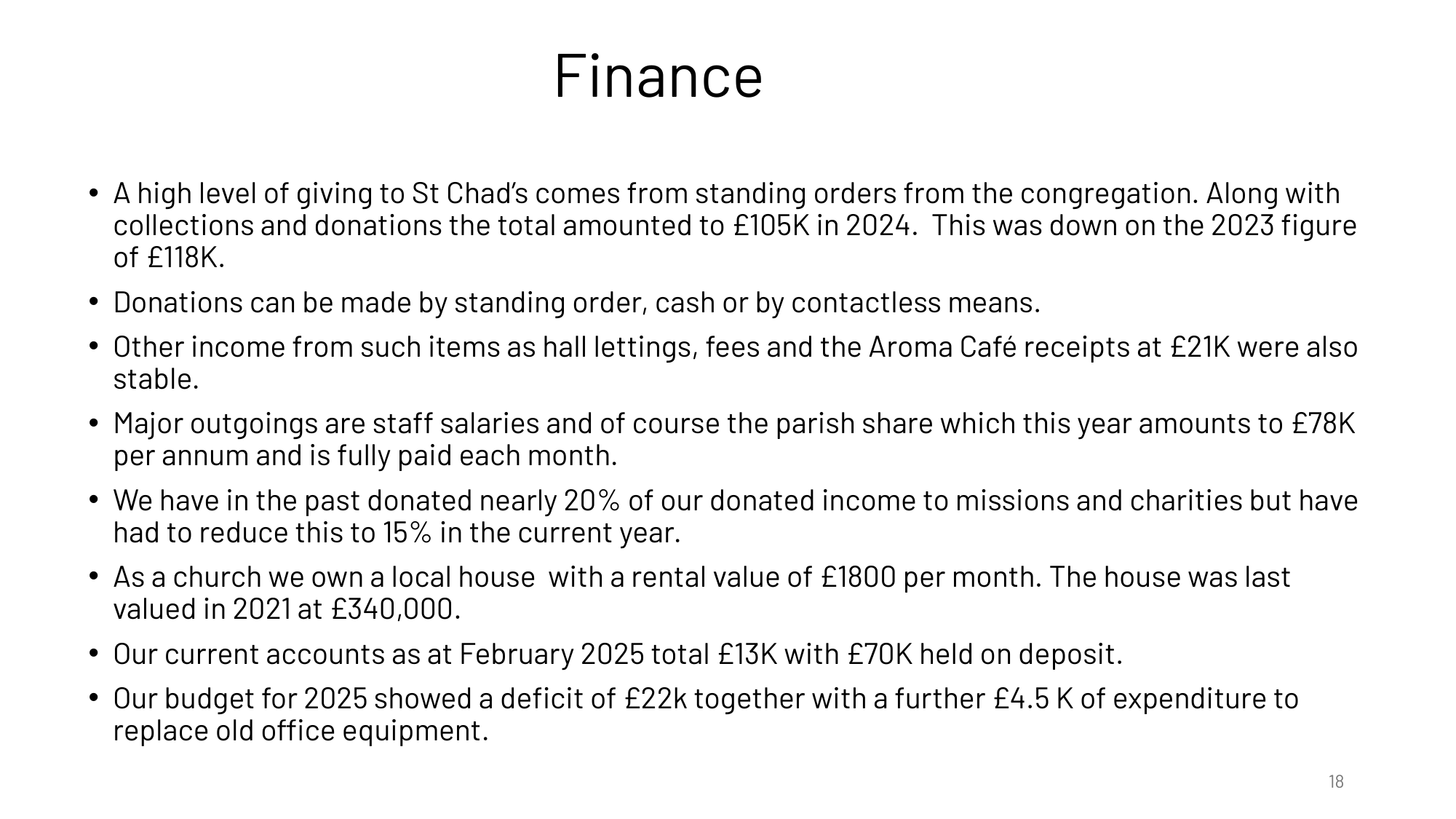

# Finance
A high level of giving to St Chad’s comes from standing orders from the congregation. Along with collections and donations the total amounted to £105K in 2024.  This was down on the 2023 figure of £118K.
Donations can be made by standing order, cash or by contactless means.
Other income from such items as hall lettings, fees and the Aroma Café receipts at £21K were also stable.
Major outgoings are staff salaries and of course the parish share which this year amounts to £78K per annum and is fully paid each month.
We have in the past donated nearly 20% of our donated income to missions and charities but have had to reduce this to 15% in the current year.
As a church we own a local house  with a rental value of £1800 per month. The house was last valued in 2021 at £340,000.
Our current accounts as at February 2025 total £13K with £70K held on deposit.
Our budget for 2025 showed a deficit of £22k together with a further £4.5 K of expenditure to replace old office equipment.

18